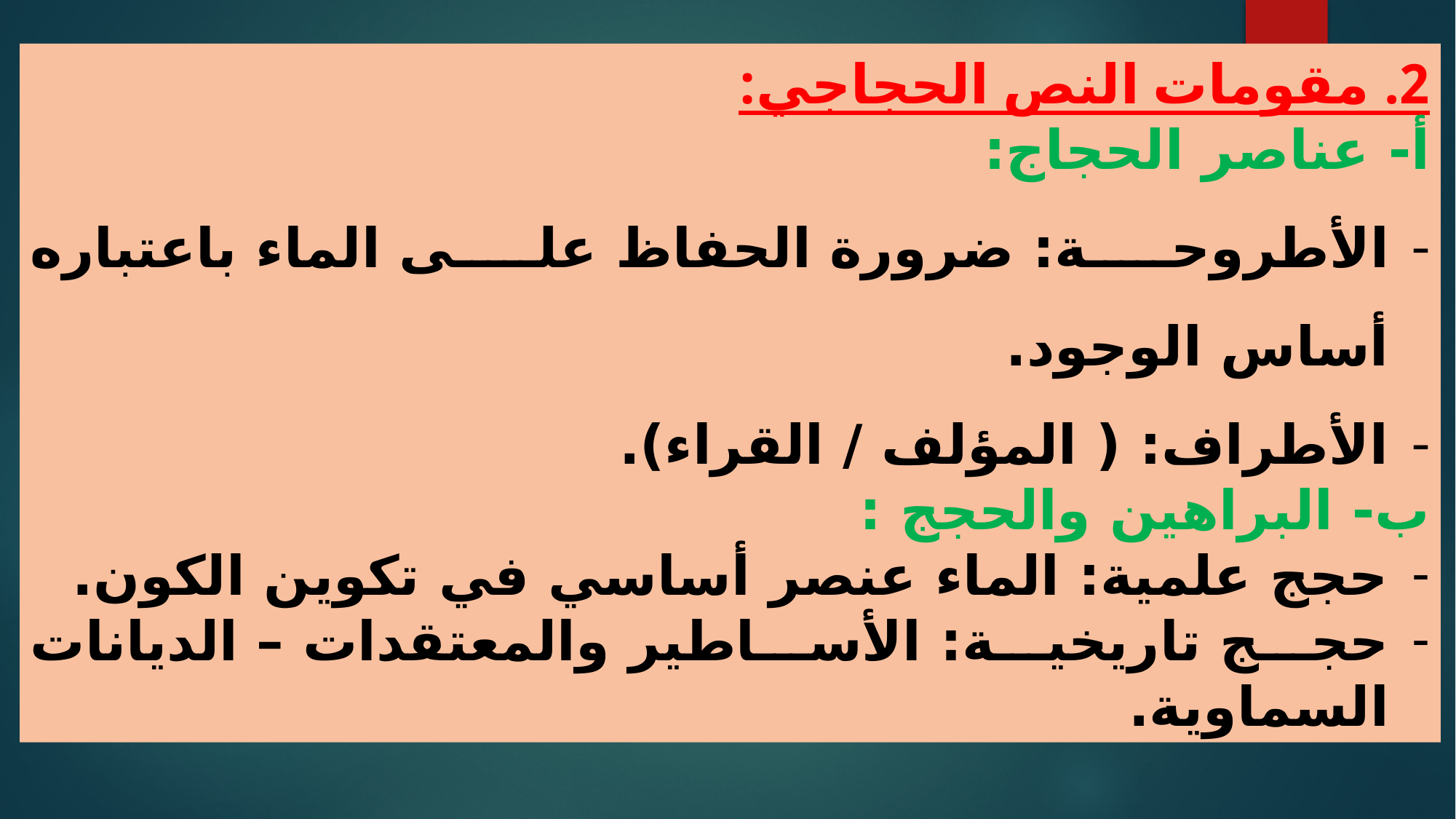

2. مقومات النص الحجاجي:
أ- عناصر الحجاج:
الأطروحة: ضرورة الحفاظ على الماء باعتباره أساس الوجود.
الأطراف: ( المؤلف / القراء).
ب- البراهين والحجج :
حجج علمية: الماء عنصر أساسي في تكوين الكون.
حجج تاريخية: الأساطير والمعتقدات – الديانات السماوية.